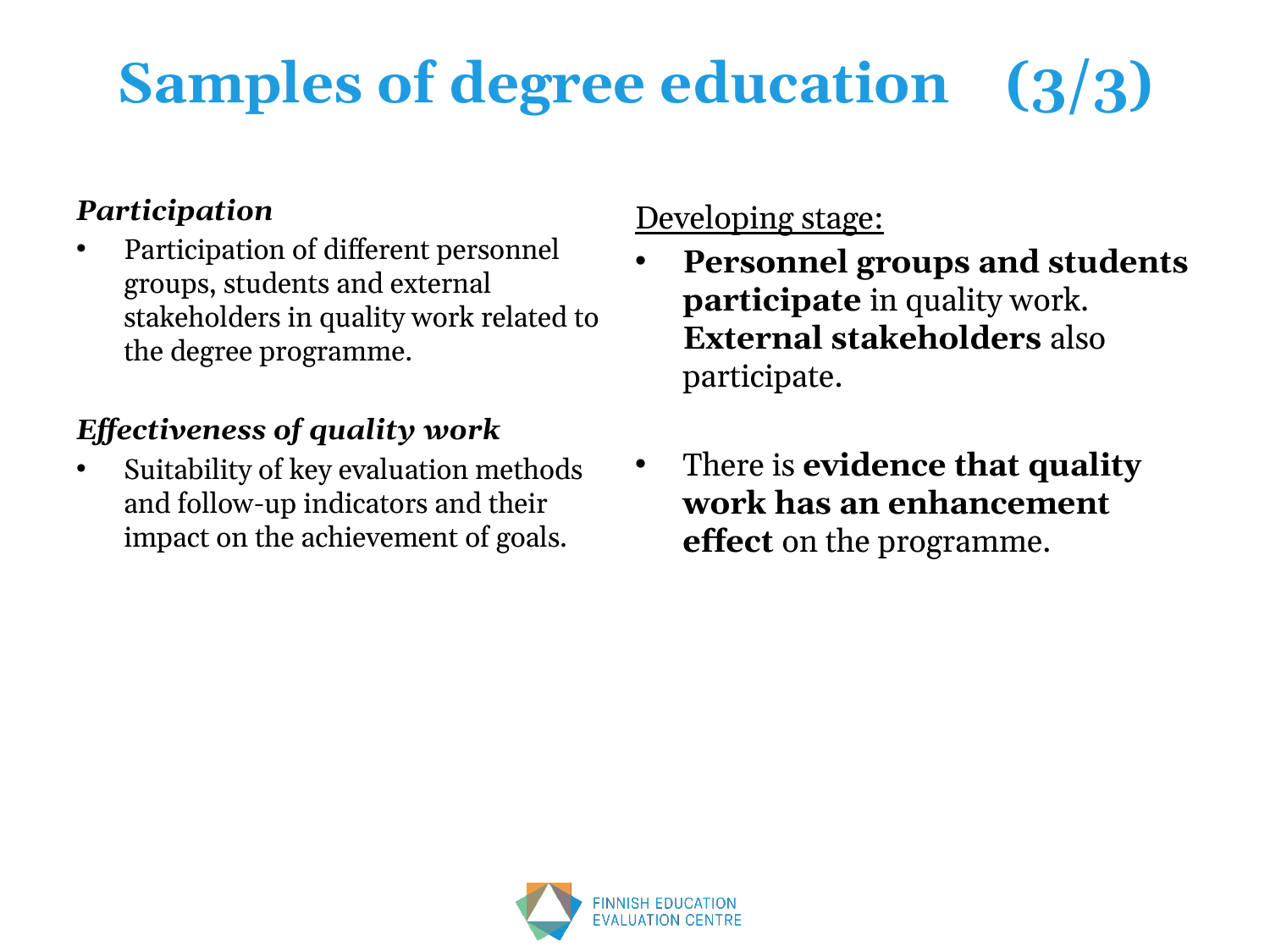

# Samples of degree education 	(3/3)

Participation
Participation of different personnel groups, students and external stakeholders in quality work related to the degree programme.

Effectiveness of quality work
Suitability of key evaluation methods and follow-up indicators and their impact on the achievement of goals.

Developing stage:
Personnel groups and students participate in quality work.  External stakeholders also participate.

There is evidence that quality work has an enhancement effect on the programme.